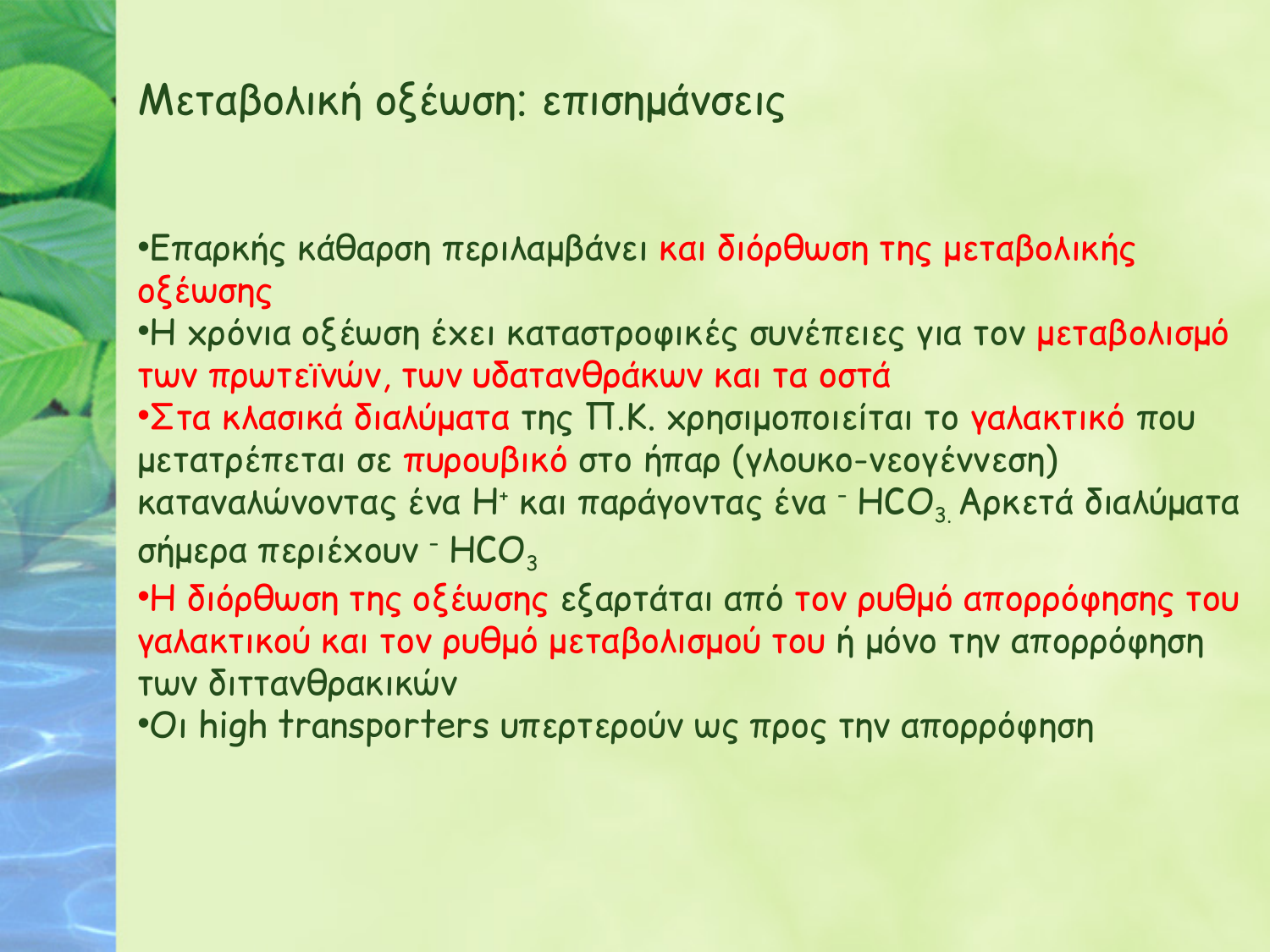

Μεταβολική οξέωση: επισημάνσεις

Επαρκής κάθαρση περιλαμβάνει και διόρθωση της μεταβολικής οξέωσης
Η χρόνια οξέωση έχει καταστροφικές συνέπειες για τον μεταβολισμό των πρωτεϊνών, των υδατανθράκων και τα οστά
Στα κλασικά διαλύματα της Π.Κ. χρησιμοποιείται το γαλακτικό που μετατρέπεται σε πυρουβικό στο ήπαρ (γλουκο-νεογέννεση) καταναλώνοντας ένα Η+ και παράγοντας ένα – HCO3. Αρκετά διαλύματα σήμερα περιέχουν – HCO3
Η διόρθωση της οξέωσης εξαρτάται από τον ρυθμό απορρόφησης του γαλακτικού και τον ρυθμό μεταβολισμού του ή μόνο την απορρόφηση των διττανθρακικών
Οι high transporters υπερτερούν ως προς την απορρόφηση